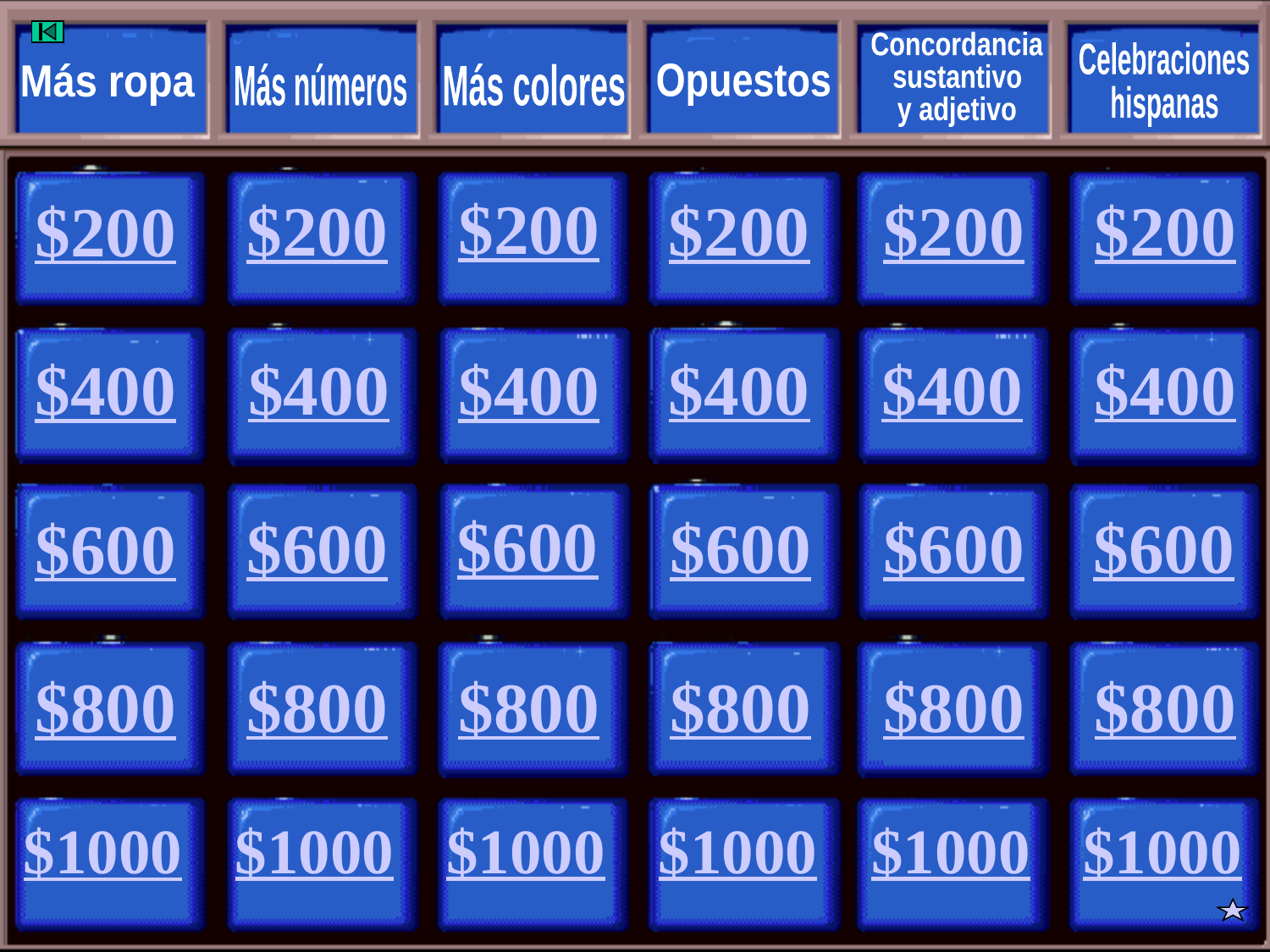

Concordancia
sustantivo
y adjetivo
Celebraciones
hispanas
Más ropa
Más números
Más colores
Opuestos
$200
$200
$200
$200
$200
$200
$400
$400
$400
$400
$400
$400
$600
$600
$600
$600
$600
$600
$800
$800
$800
$800
$800
$800
$1000
$1000
$1000
$1000
$1000
$1000